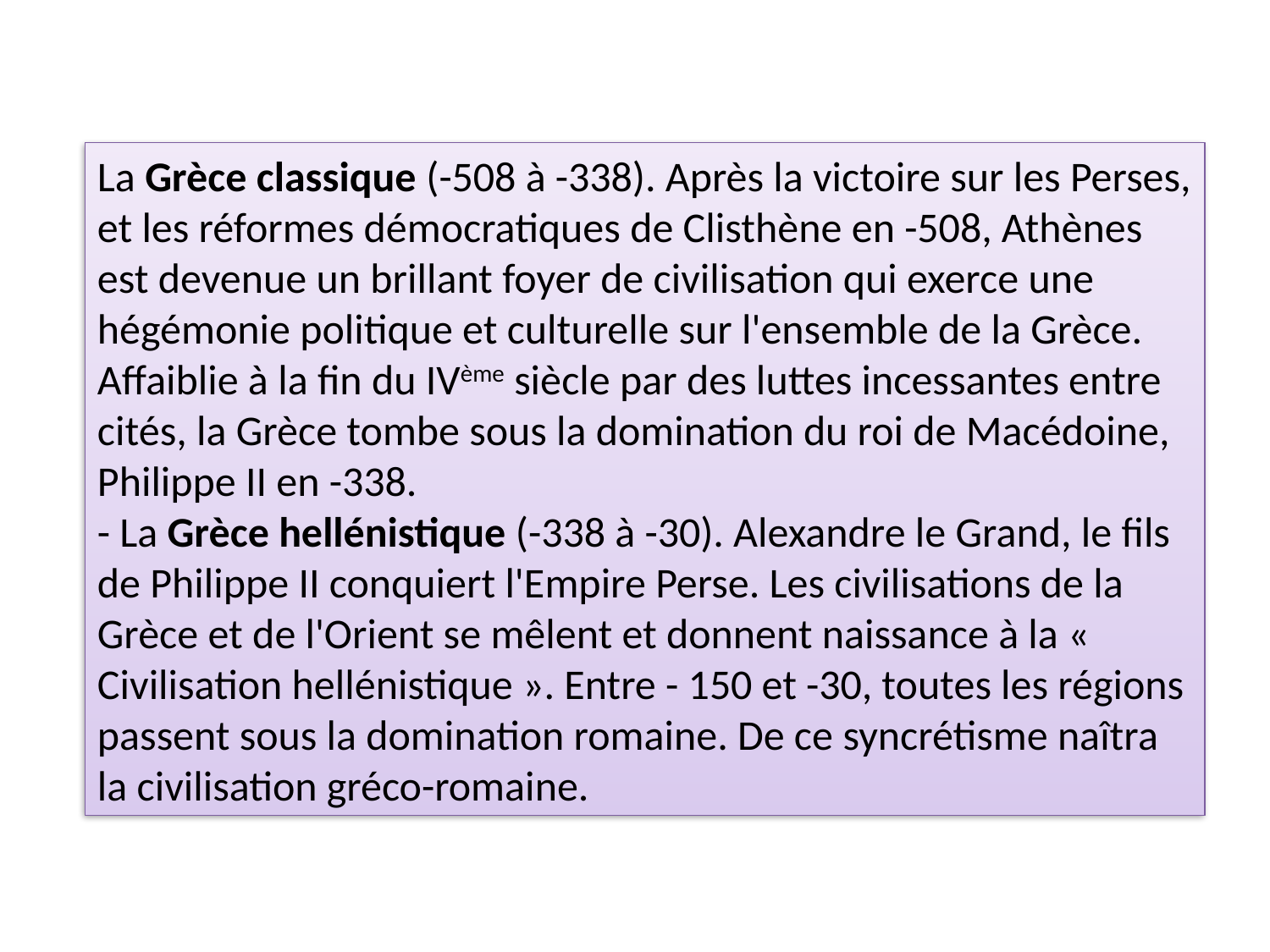

La Grèce classique (-508 à -338). Après la victoire sur les Perses, et les réformes démocratiques de Clisthène en -508, Athènes est devenue un brillant foyer de civilisation qui exerce une hégémonie politique et culturelle sur l'ensemble de la Grèce. Affaiblie à la fin du IVème siècle par des luttes incessantes entre cités, la Grèce tombe sous la domination du roi de Macédoine, Philippe II en -338.
- La Grèce hellénistique (-338 à -30). Alexandre le Grand, le fils de Philippe II conquiert l'Empire Perse. Les civilisations de la Grèce et de l'Orient se mêlent et donnent naissance à la « Civilisation hellénistique ». Entre - 150 et -30, toutes les régions passent sous la domination romaine. De ce syncrétisme naîtra la civilisation gréco-romaine.